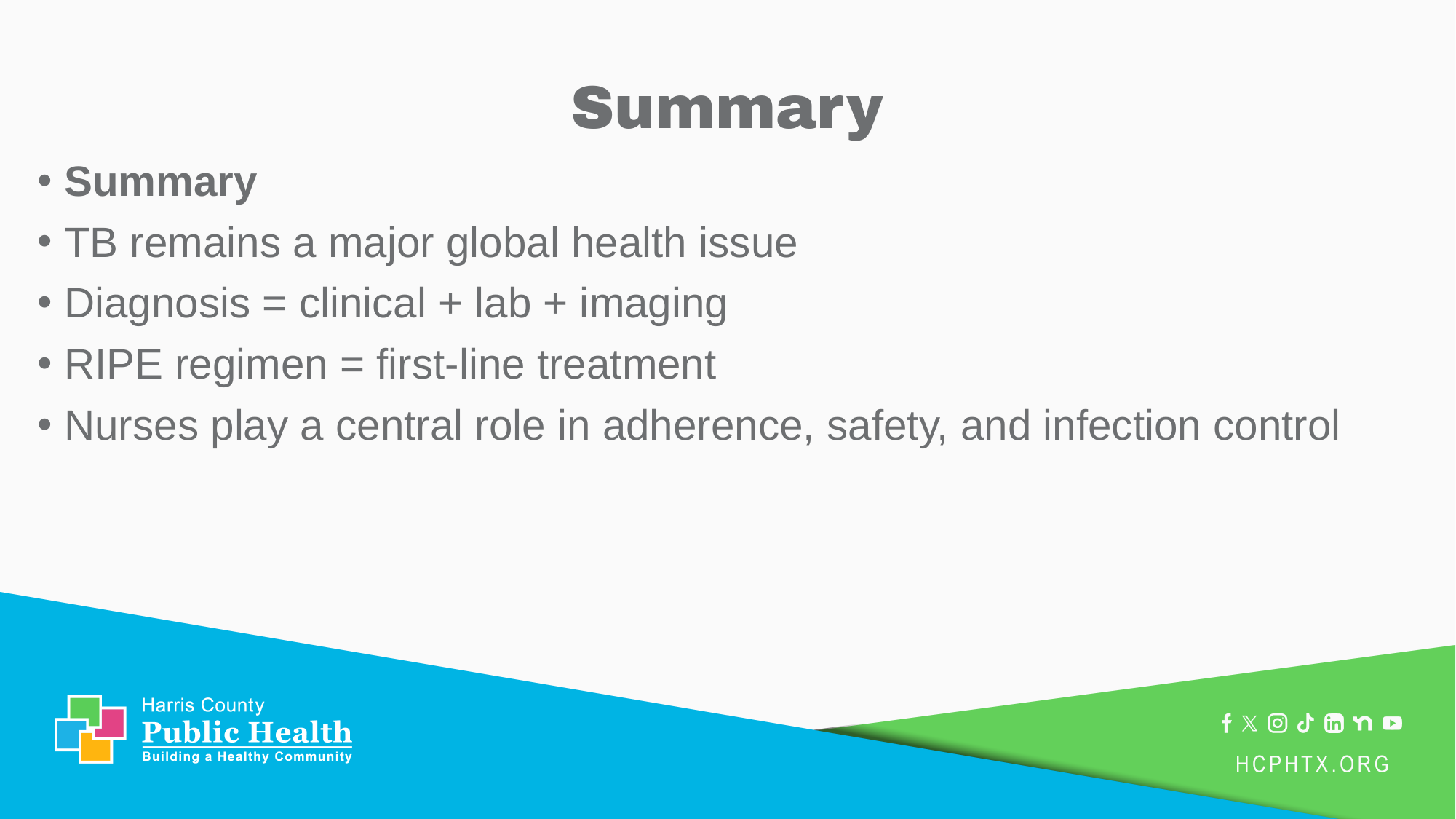

# Summary
Summary
TB remains a major global health issue
Diagnosis = clinical + lab + imaging
RIPE regimen = first-line treatment
Nurses play a central role in adherence, safety, and infection control